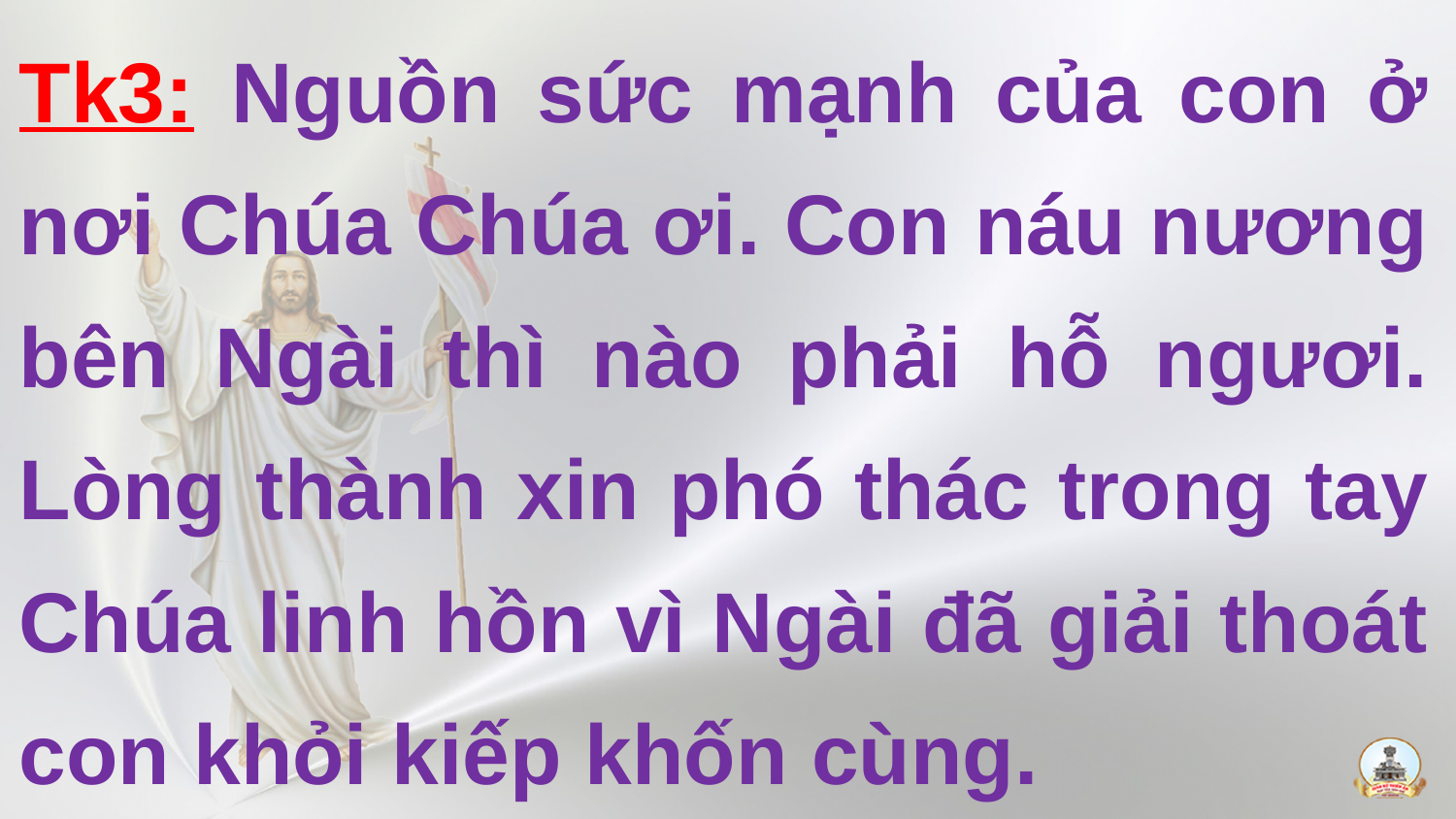

Tk3: Nguồn sức mạnh của con ở nơi Chúa Chúa ơi. Con náu nương bên Ngài thì nào phải hỗ ngươi. Lòng thành xin phó thác trong tay Chúa linh hồn vì Ngài đã giải thoát con khỏi kiếp khốn cùng.